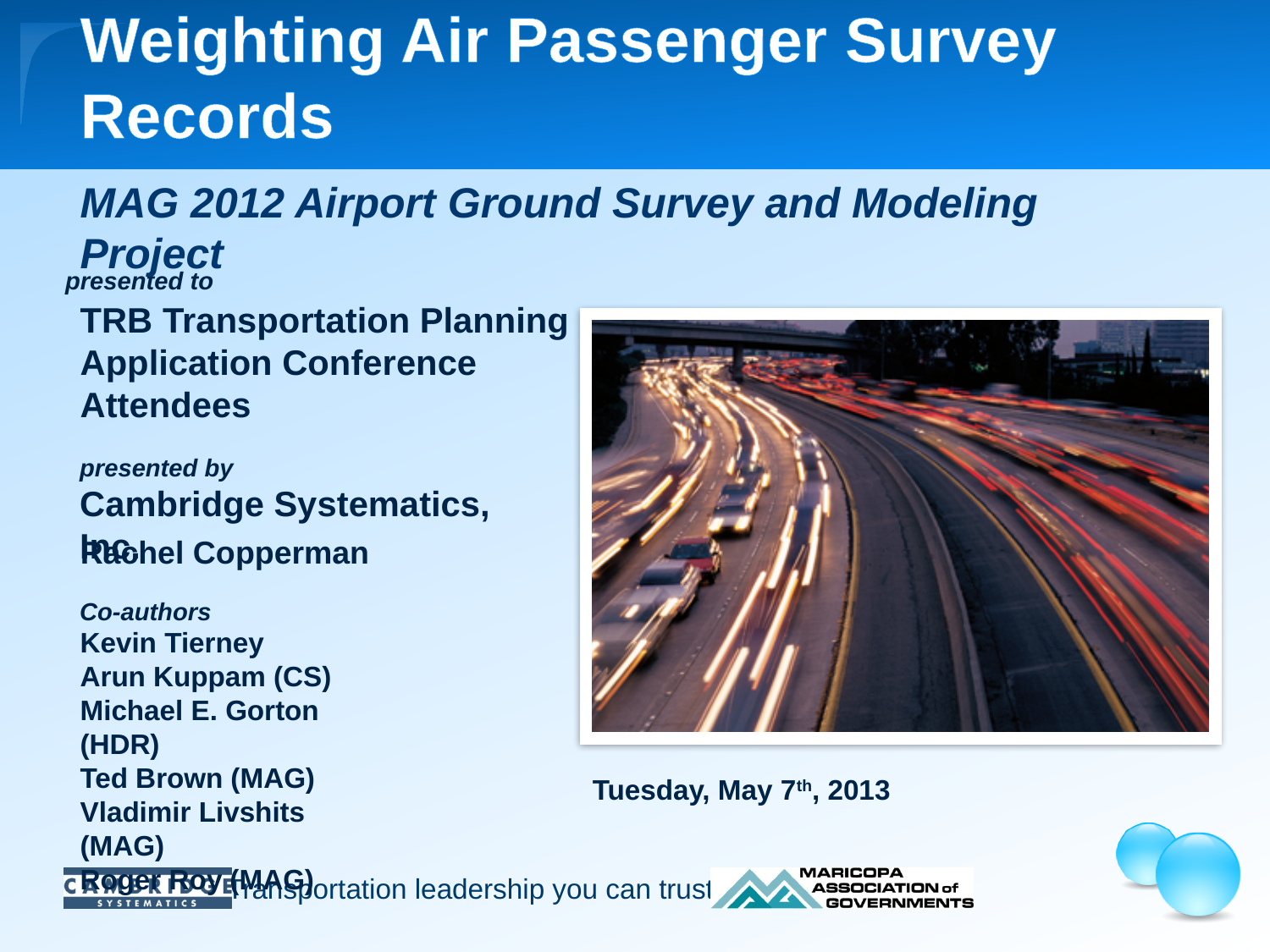

# Data Expansion Procedure for Weighting Air Passenger Survey Records
MAG 2012 Airport Ground Survey and Modeling Project
TRB Transportation Planning Application Conference Attendees
Rachel Copperman
Kevin Tierney
Arun Kuppam (CS)
Michael E. Gorton (HDR)
Ted Brown (MAG)
Vladimir Livshits (MAG)
Roger Roy (MAG)
Tuesday, May 7th, 2013